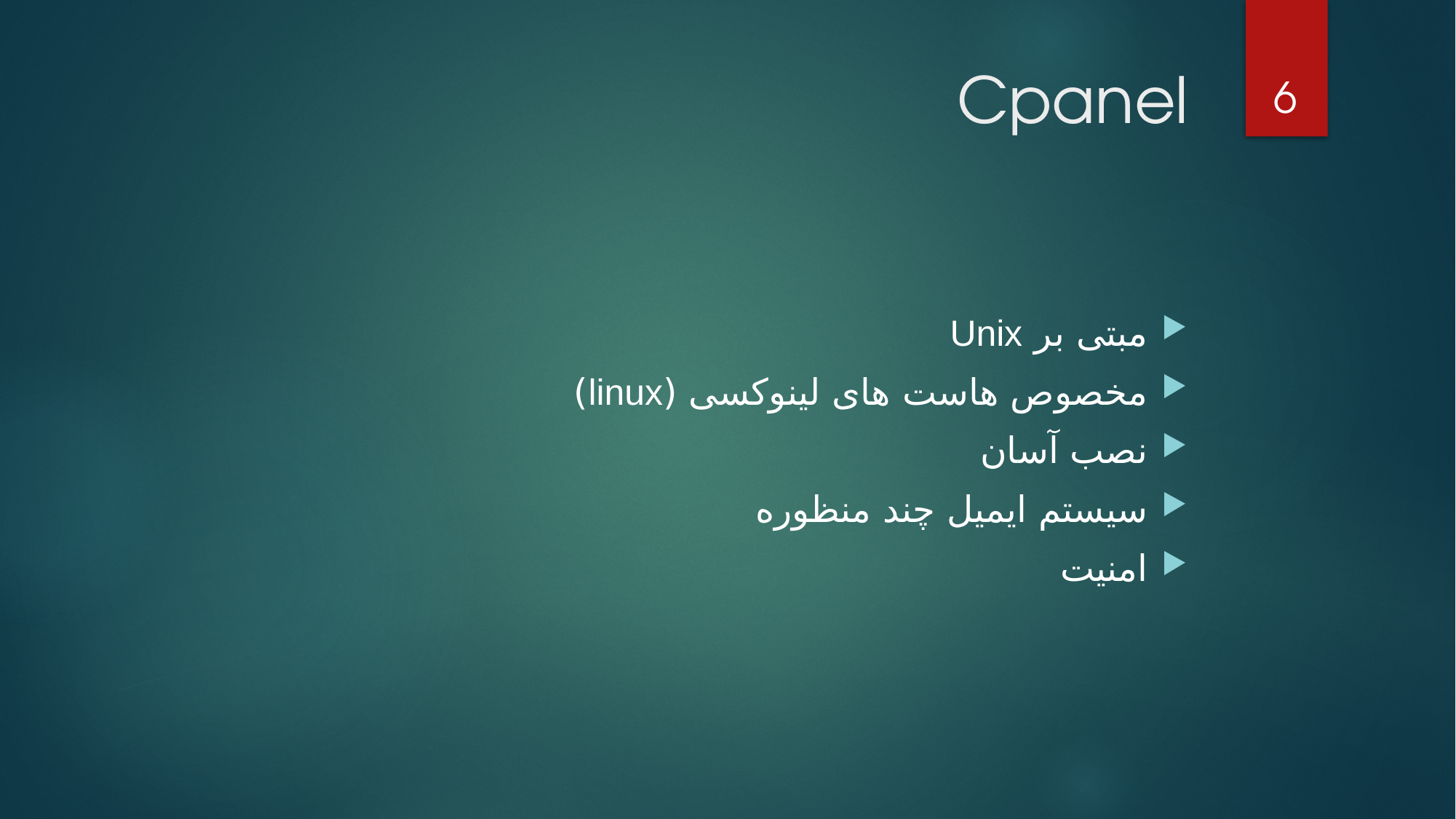

6
# Cpanel

مبتی بر Unix
مخصوص هاست های لینوکسی (linux)
نصب آسان
سیستم ایمیل چند منظوره
امنیت